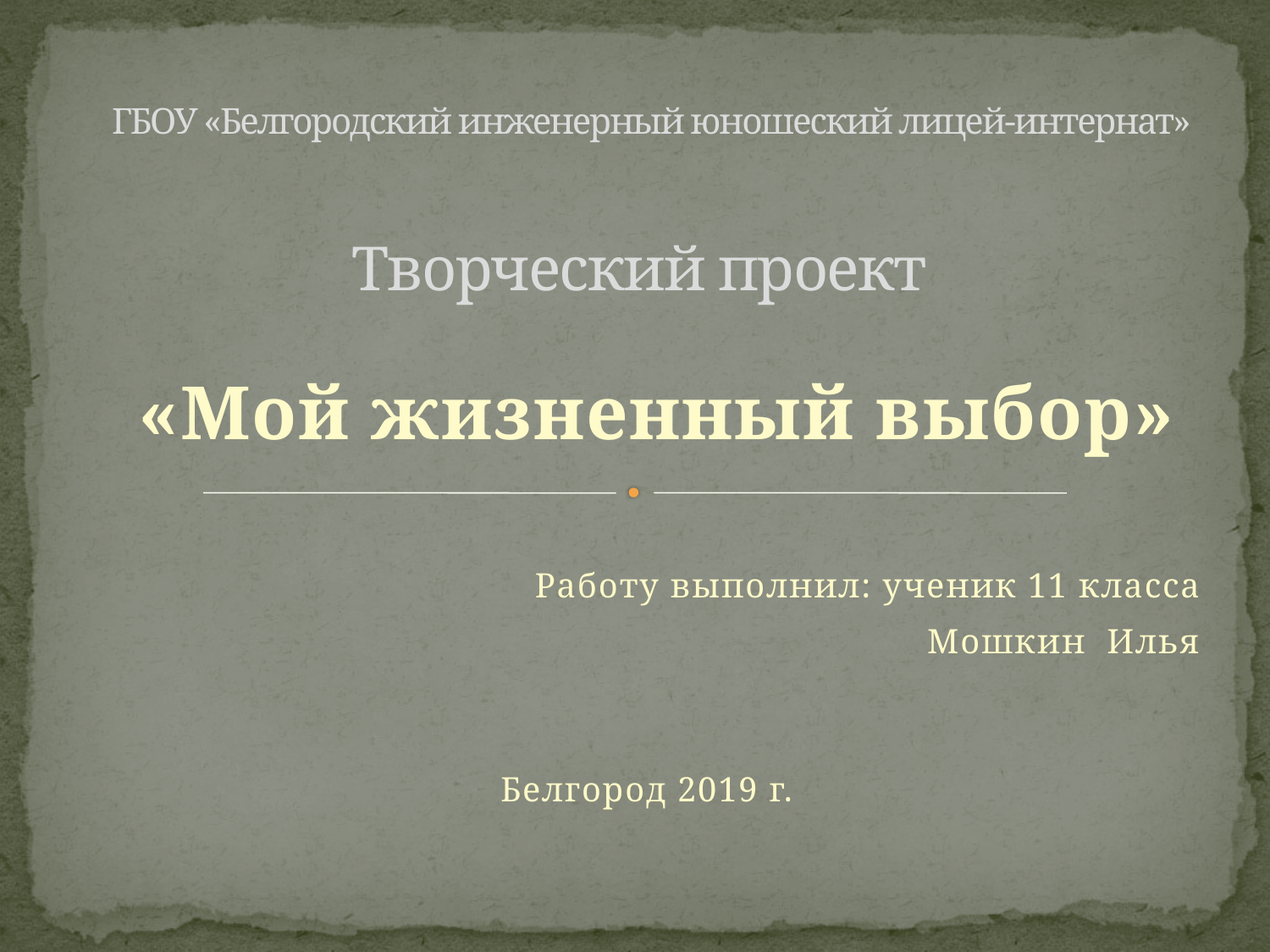

ГБОУ «Белгородский инженерный юношеский лицей-интернат»
Творческий проект

 «Мой жизненный выбор»

Работу выполнил: ученик 11 класса
                                                                                 Мошкин  Илья

Белгород 2019 г.